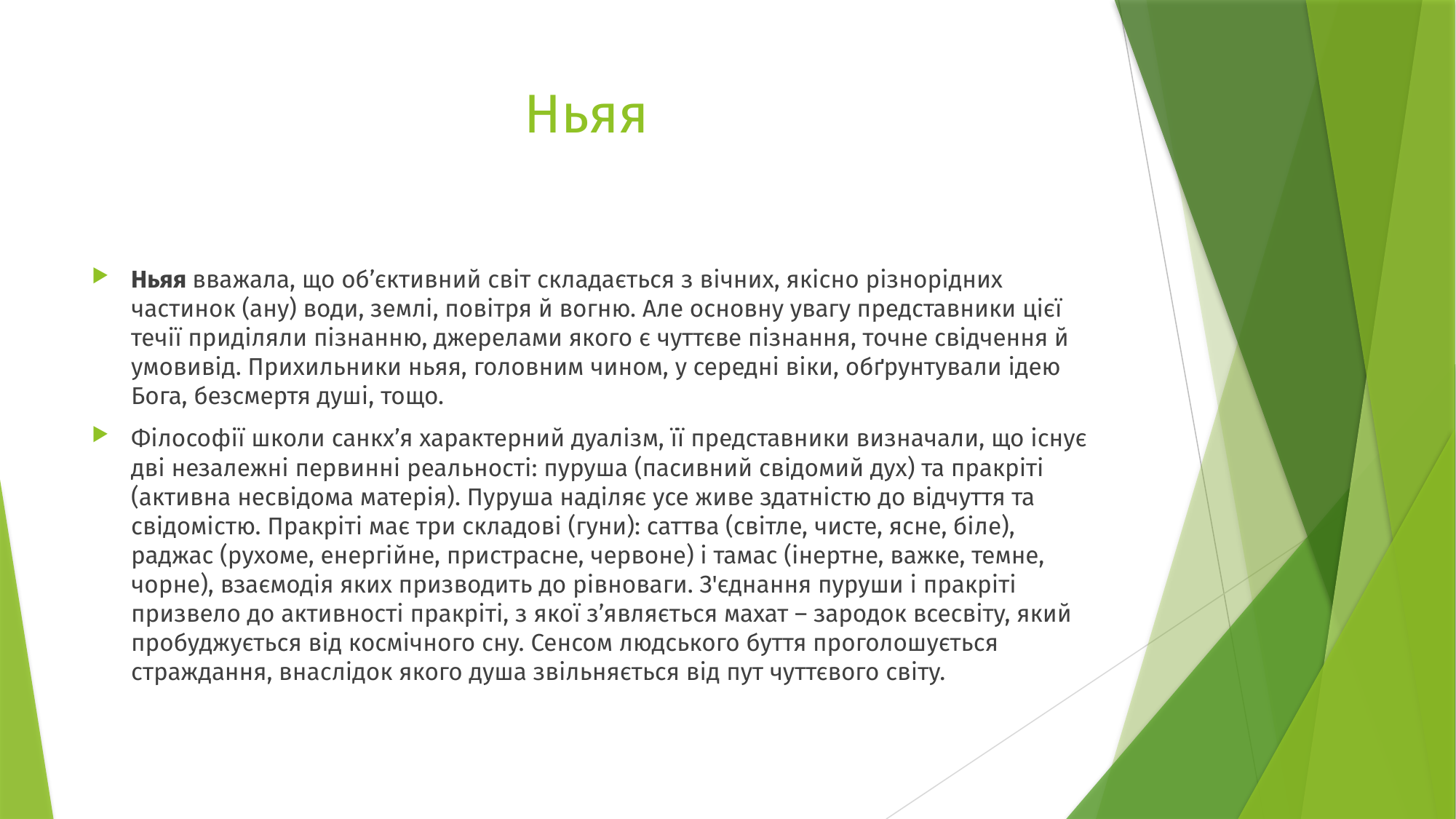

# Ньяя
Ньяя вважала, що об’єктивний світ складається з вічних, якісно різнорідних частинок (ану) води, землі, повітря й вогню. Але основну увагу представники цієї течії приділяли пізнанню, джерелами якого є чуттєве пізнання, точне свідчення й умовивід. Прихильники ньяя, головним чином, у середні віки, обґрунтували ідею Бога, безсмертя душі, тощо.
Філософії школи санкх’я характерний дуалізм, її представники визначали, що існує дві незалежні первинні реальності: пуруша (пасивний свідомий дух) та пракріті (активна несвідома матерія). Пуруша наділяє усе живе здатністю до відчуття та свідомістю. Пракріті має три складові (гуни): саттва (світле, чисте, ясне, біле), раджас (рухоме, енергійне, пристрасне, червоне) і тамас (інертне, важке, темне, чорне), взаємодія яких призводить до рівноваги. З'єднання пуруши і пракріті призвело до активності пракріті, з якої з’являється махат – зародок всесвіту, який пробуджується від космічного сну. Сенсом людського буття проголошується страждання, внаслідок якого душа звільняється від пут чуттєвого світу.